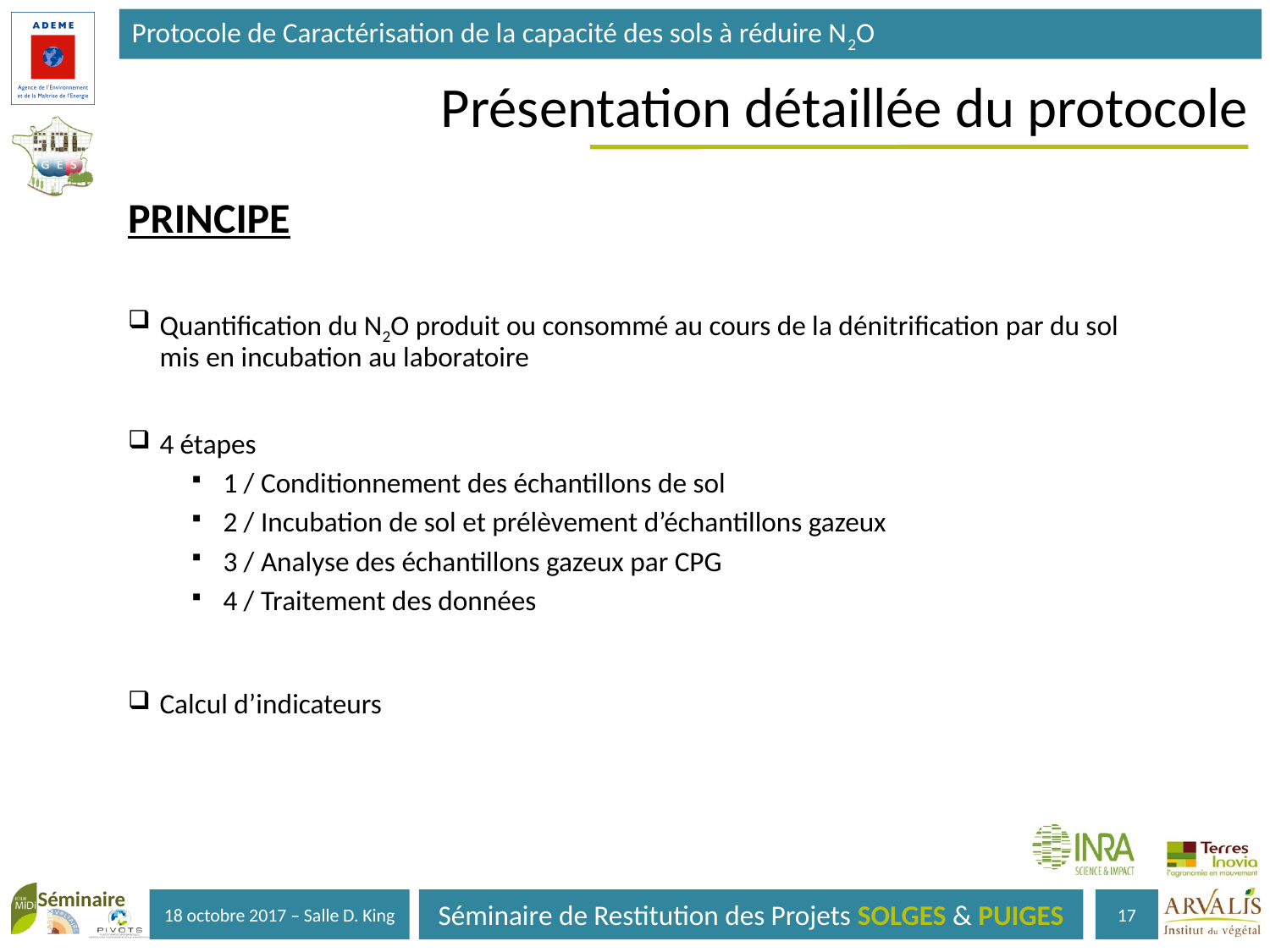

Protocole de Caractérisation de la capacité des sols à réduire N2O
Présentation détaillée du protocole
PRINCIPE

Quantification du N2O produit ou consommé au cours de la dénitrification par du sol mis en incubation au laboratoire

4 étapes
1 / Conditionnement des échantillons de sol
2 / Incubation de sol et prélèvement d’échantillons gazeux
3 / Analyse des échantillons gazeux par CPG
4 / Traitement des données

Calcul d’indicateurs